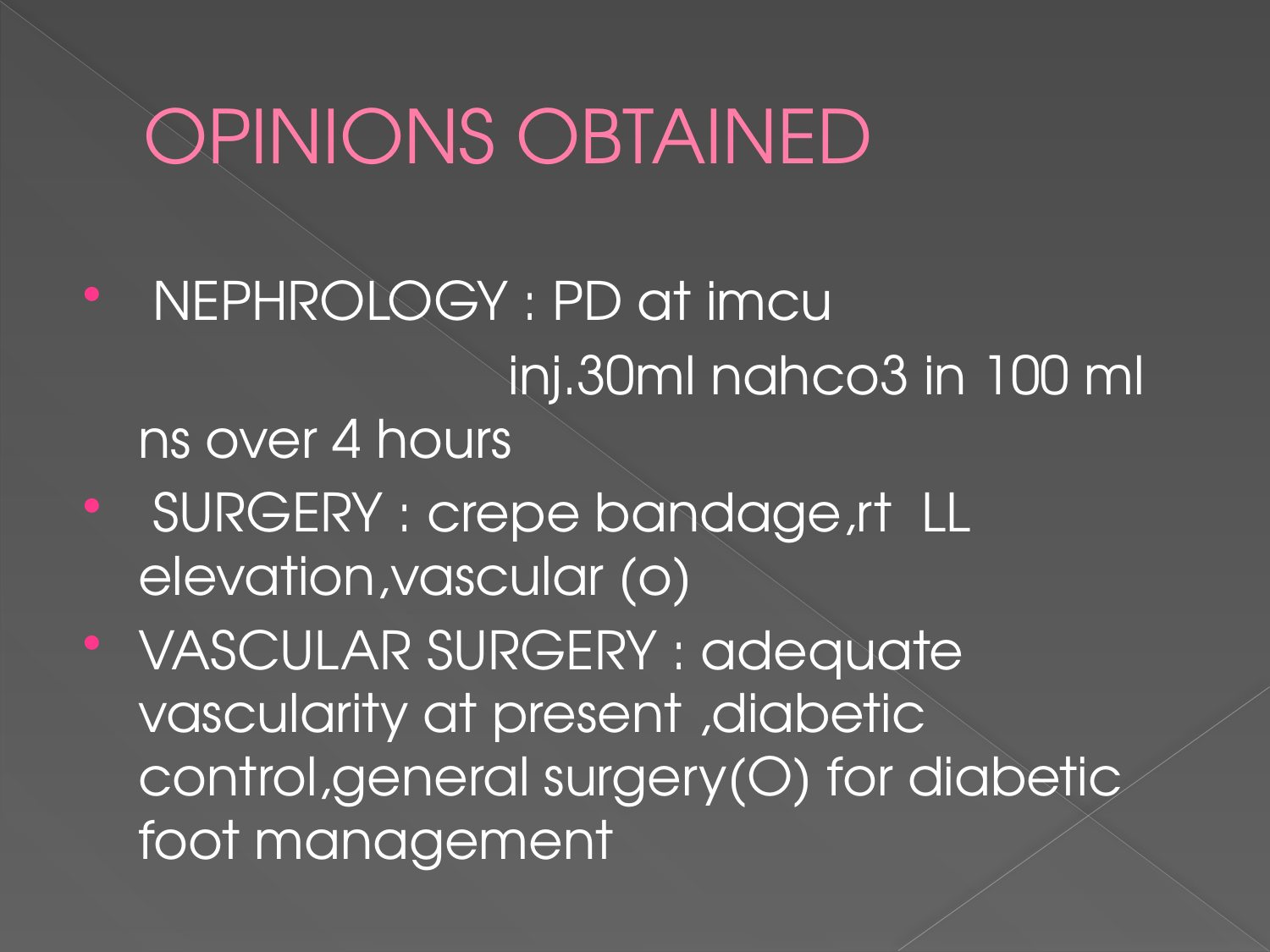

# OPINIONS OBTAINED
 NEPHROLOGY : PD at imcu
                             inj.30ml nahco3 in 100 ml ns over 4 hours
 SURGERY : crepe bandage,rt  LL elevation,vascular (o)
VASCULAR SURGERY : adequate vascularity at present ,diabetic control,general surgery(O) for diabetic foot management